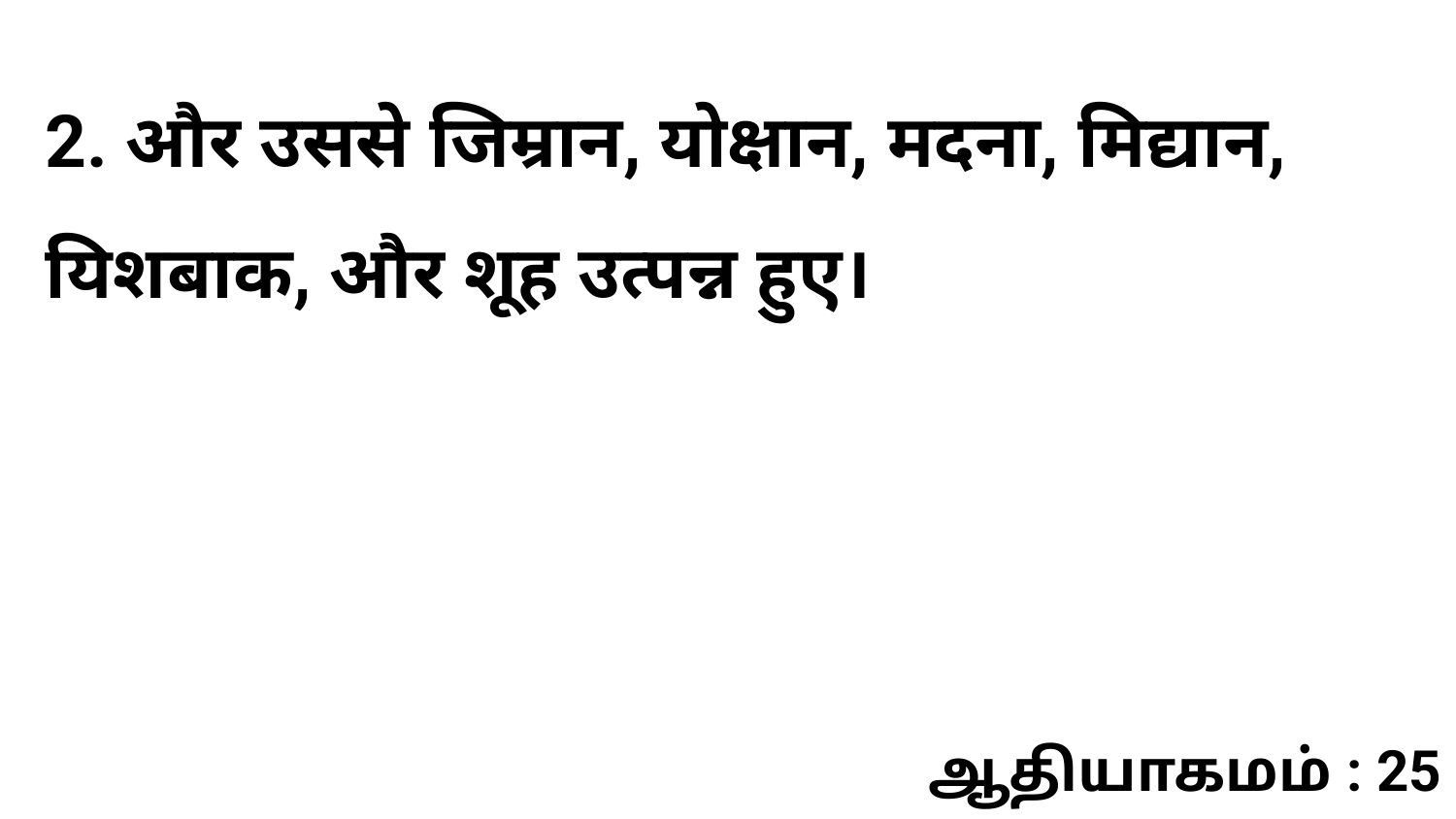

2. और उससे जिम्रान, योक्षान, मदना, मिद्यान, यिशबाक, और शूह उत्पन्न हुए।
ஆதியாகமம் : 25